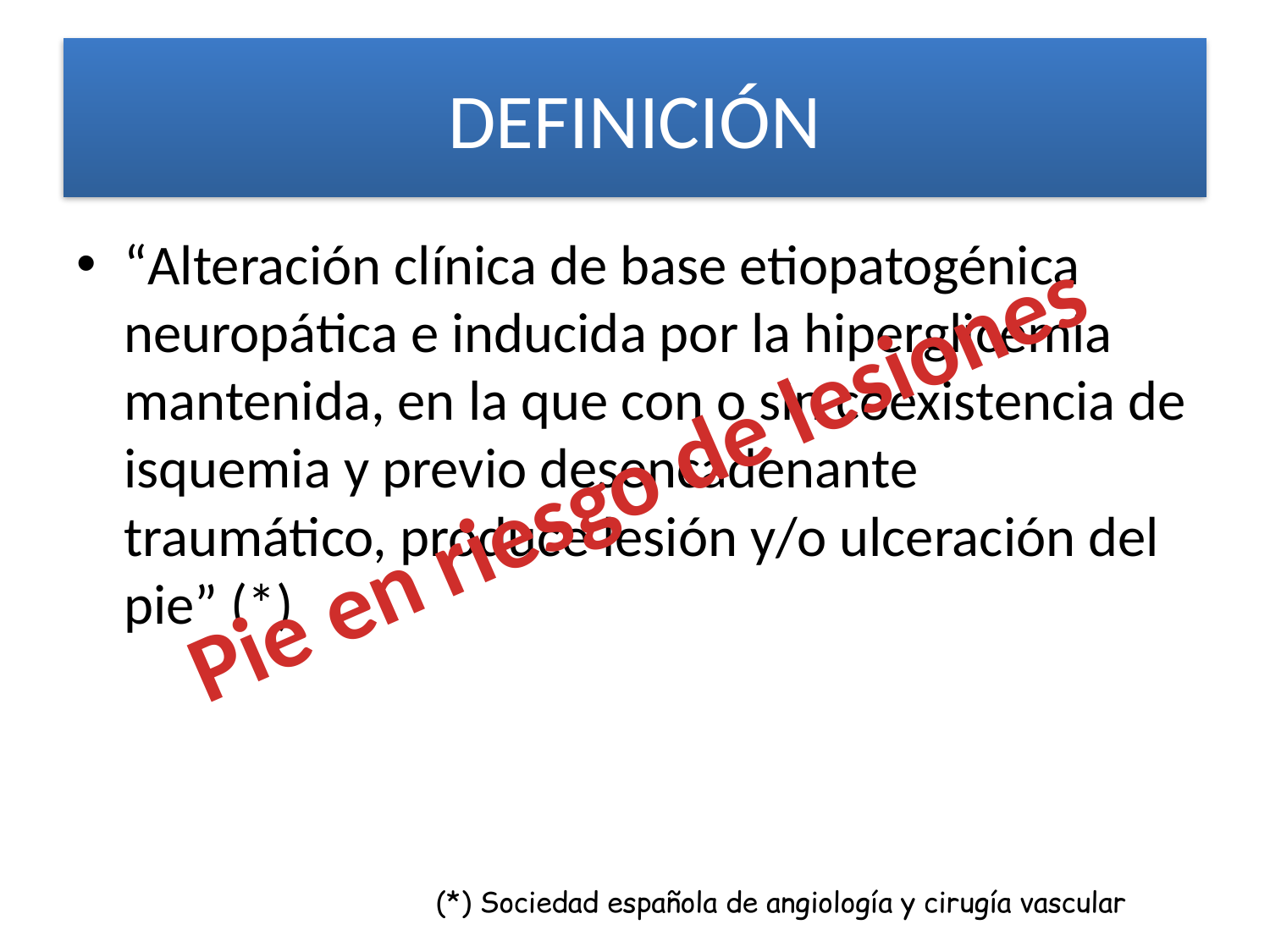

# DEFINICIÓN
“Alteración clínica de base etiopatogénica neuropática e inducida por la hiperglicemia mantenida, en la que con o sin coexistencia de isquemia y previo desencadenante traumático, produce lesión y/o ulceración del pie” (*)
Pie en riesgo de lesiones

(*) Sociedad española de angiología y cirugía vascular